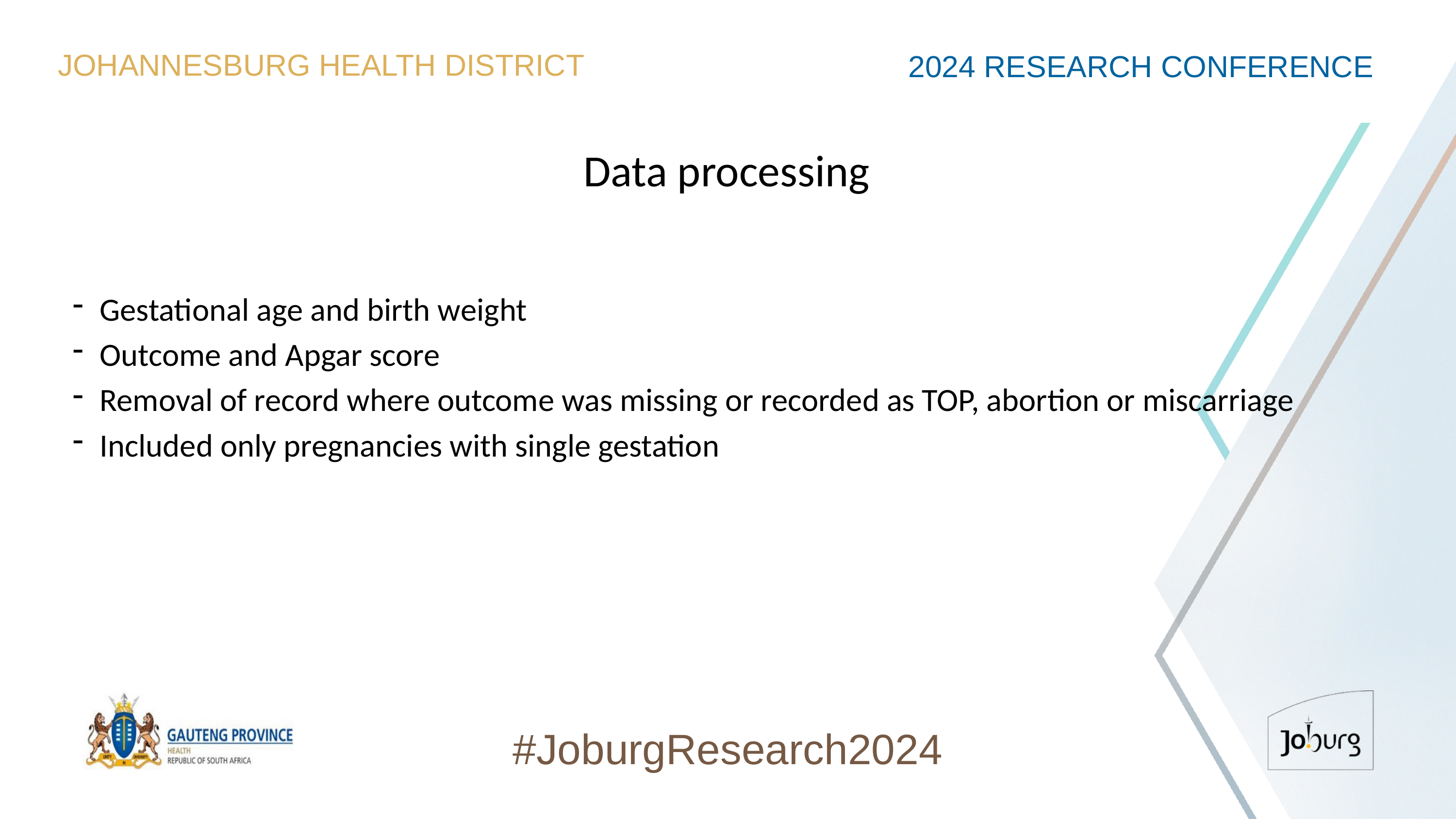

JOHANNESBURG HEALTH DISTRICT
2024 RESEARCH CONFERENCE
# Data processing

Gestational age and birth weight
Outcome and Apgar score
Removal of record where outcome was missing or recorded as TOP, abortion or miscarriage
Included only pregnancies with single gestation

#JoburgResearch2024